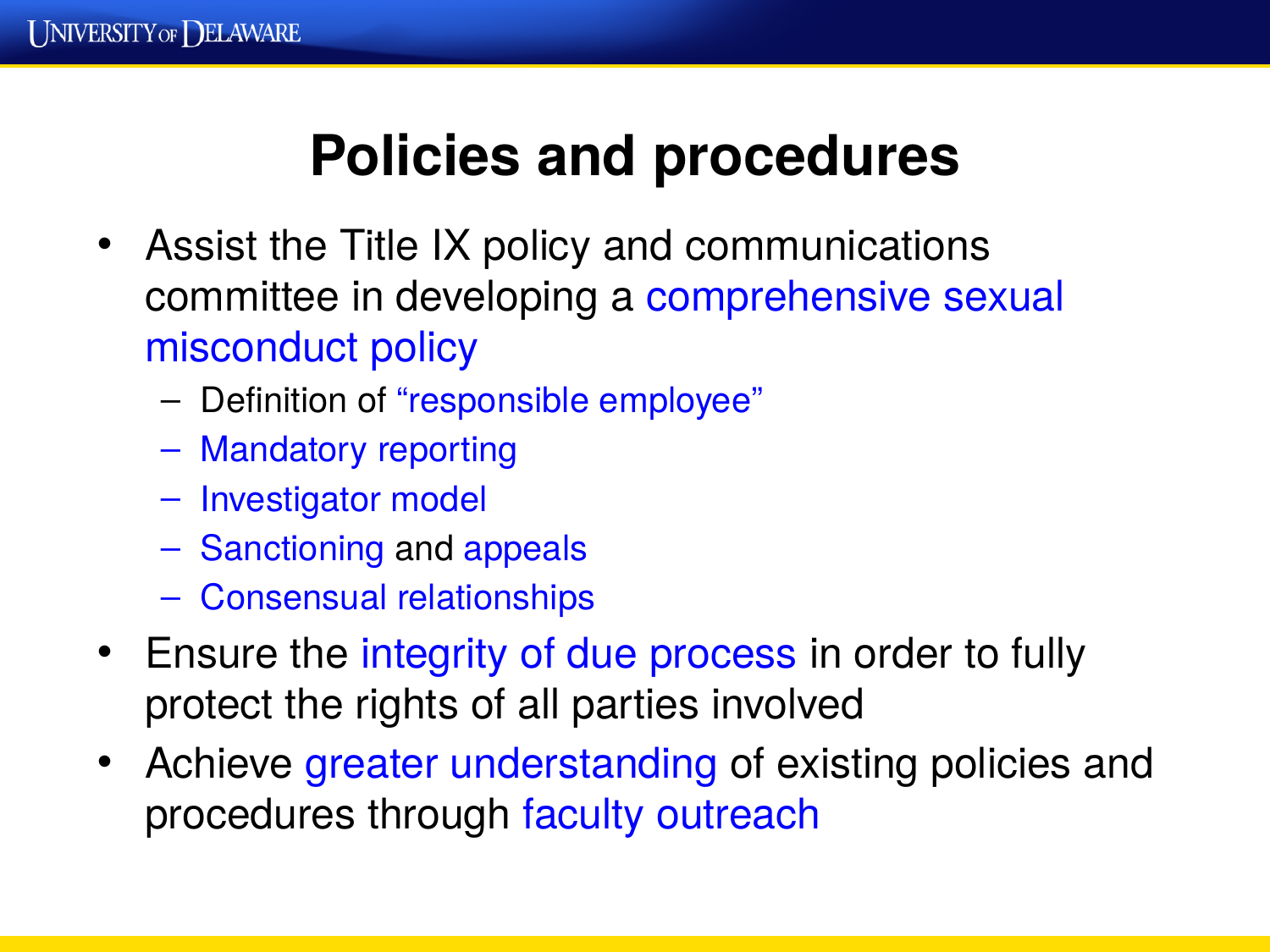

# Policies and procedures
Assist the Title IX policy and communications committee in developing a comprehensive sexual misconduct policy
Definition of “responsible employee”
Mandatory reporting
Investigator model
Sanctioning and appeals
Consensual relationships
Ensure the integrity of due process in order to fully protect the rights of all parties involved
Achieve greater understanding of existing policies and procedures through faculty outreach